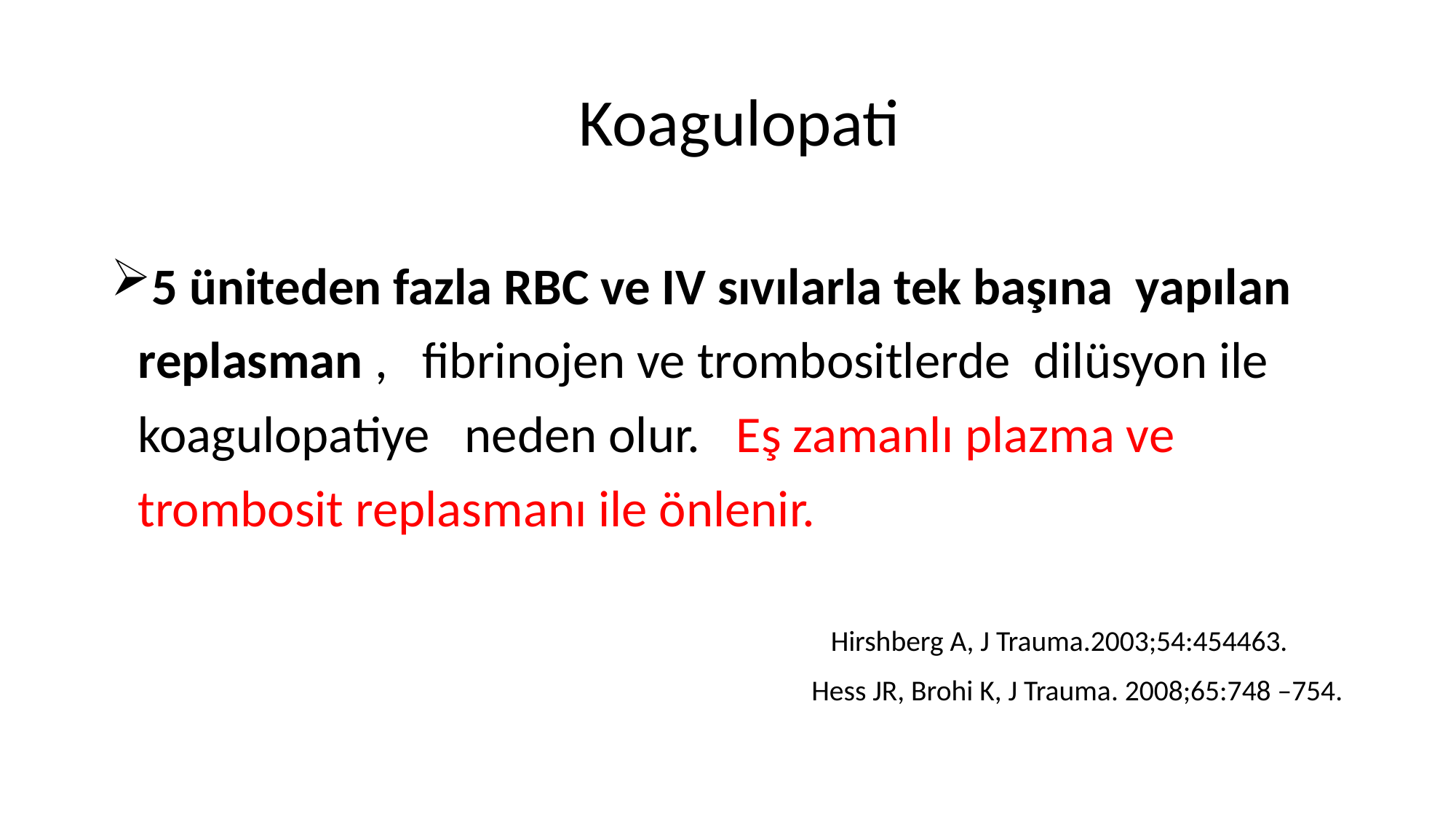

# Koagulopati

5 üniteden fazla RBC ve IV sıvılarla tek başına  yapılan replasman ,   fibrinojen ve trombositlerde  dilüsyon ile   koagulopatiye   neden olur.   Eş zamanlı plazma ve trombosit replasmanı ile önlenir.

                                                                           Hirshberg A, J Trauma.2003;54:454463.
                                                                                                           Hess JR, Brohi K, J Trauma. 2008;65:748 –754.